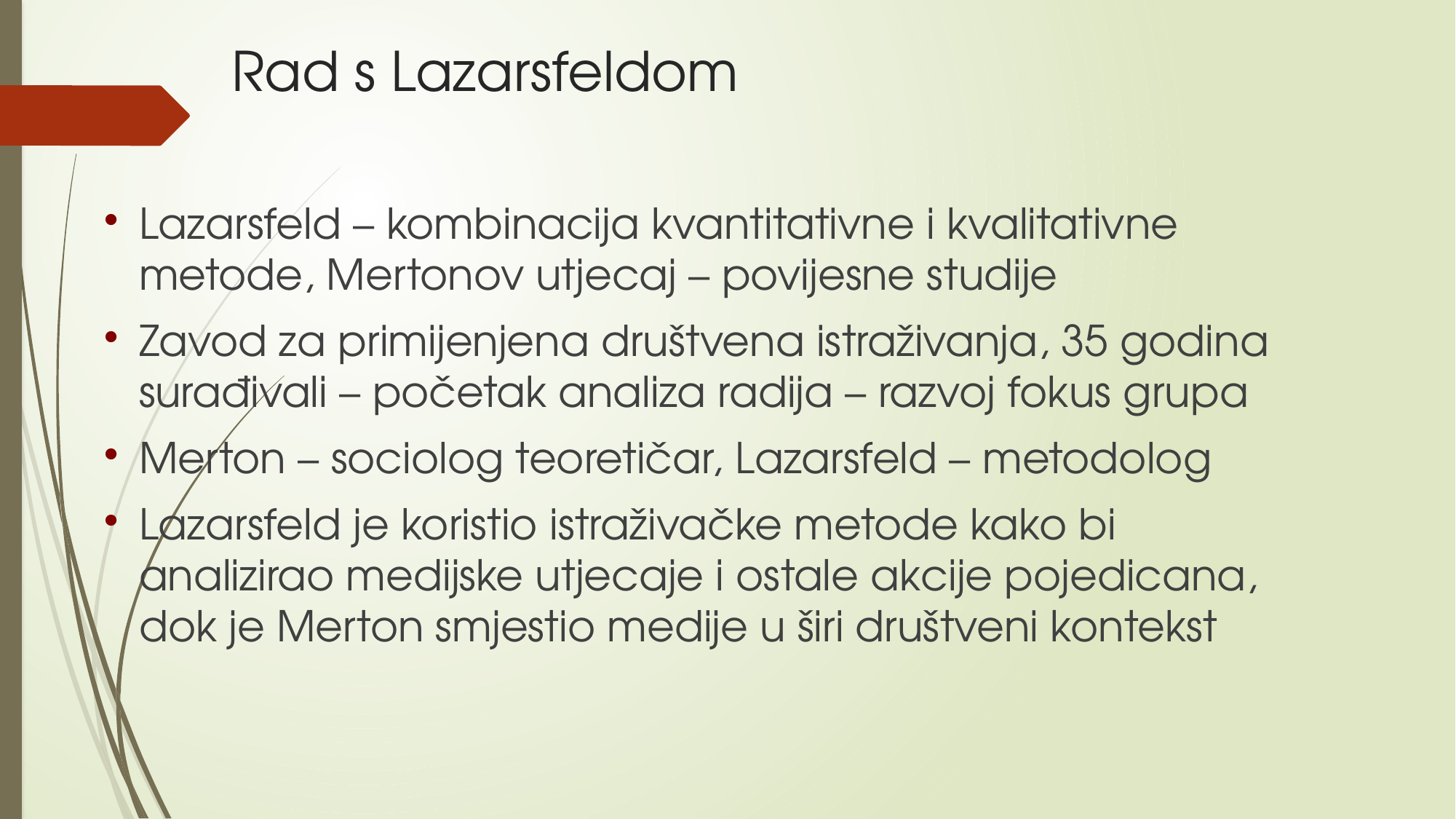

# Rad s Lazarsfeldom
Lazarsfeld – kombinacija kvantitativne i kvalitativne metode, Mertonov utjecaj – povijesne studije
Zavod za primijenjena društvena istraživanja, 35 godina surađivali – početak analiza radija – razvoj fokus grupa
Merton – sociolog teoretičar, Lazarsfeld – metodolog
Lazarsfeld je koristio istraživačke metode kako bi analizirao medijske utjecaje i ostale akcije pojedicana, dok je Merton smjestio medije u širi društveni kontekst